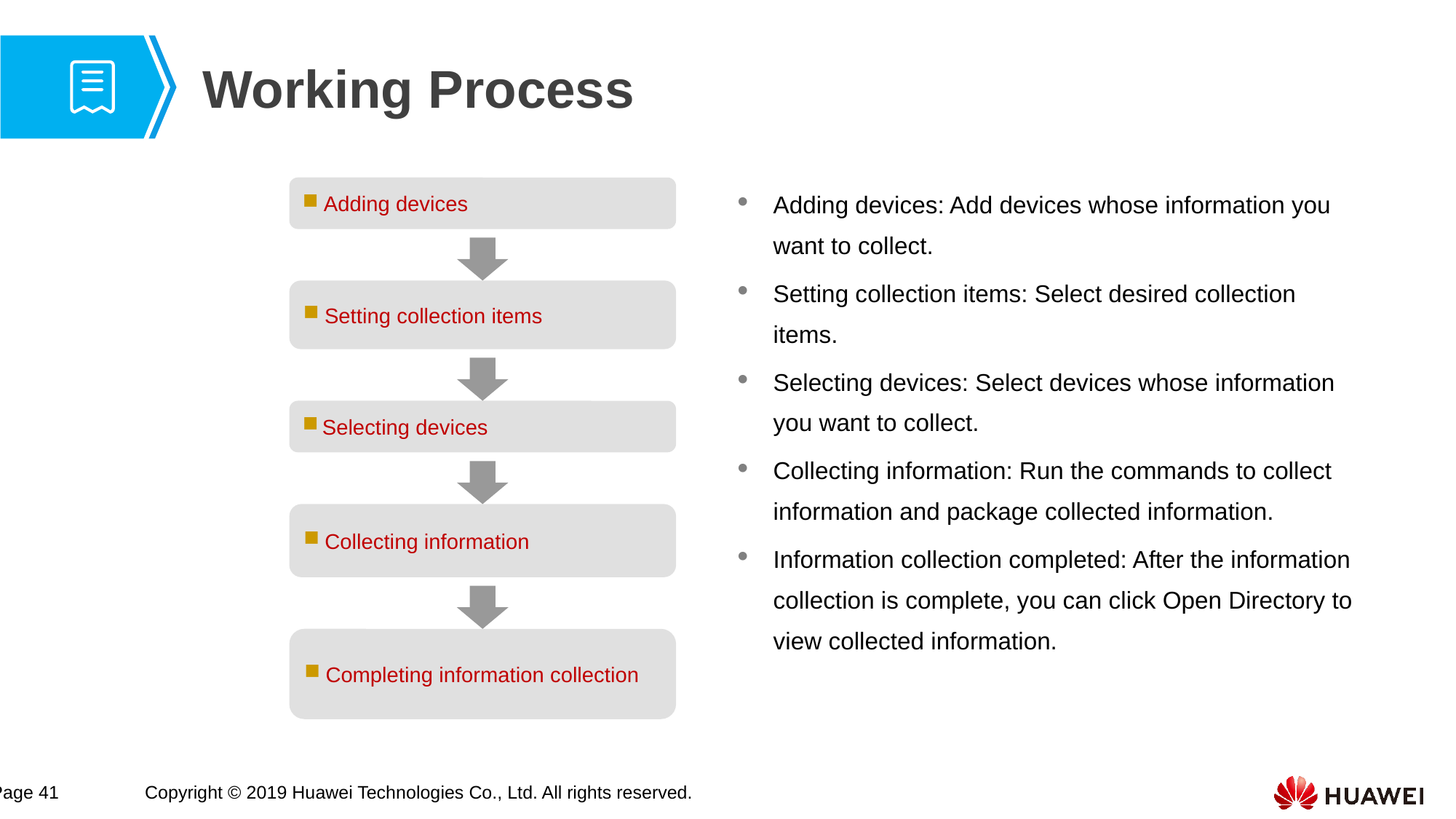

Working Process
Adding devices: Add devices whose information you want to collect.
Setting collection items: Select desired collection items.
Selecting devices: Select devices whose information you want to collect.
Collecting information: Run the commands to collect information and package collected information.
Information collection completed: After the information collection is complete, you can click Open Directory to view collected information.
Adding devices

Setting collection items

Selecting devices

Collecting information

Completing information collection